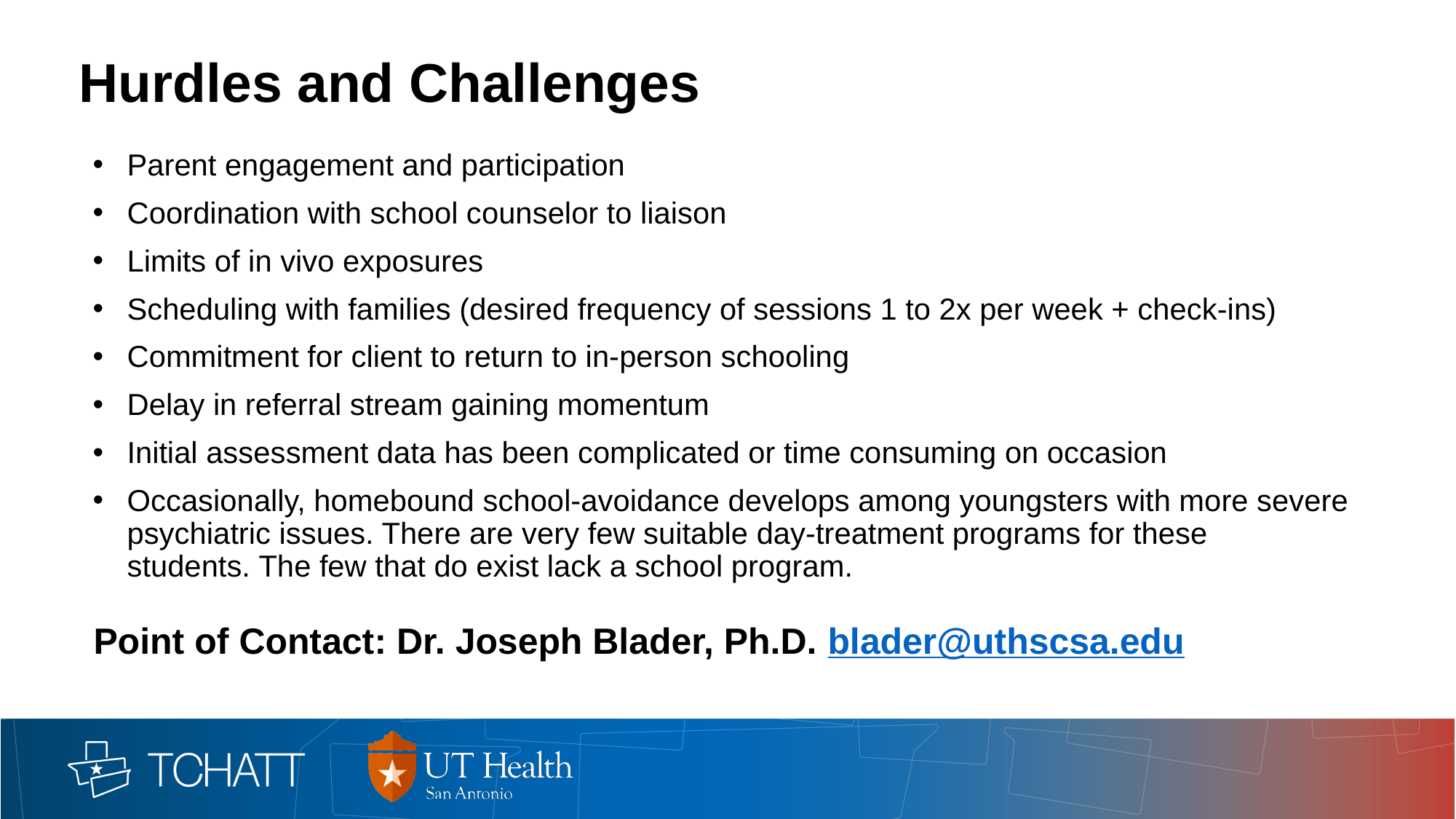

# Hurdles and Challenges
Parent engagement and participation
Coordination with school counselor to liaison
Limits of in vivo exposures
Scheduling with families (desired frequency of sessions 1 to 2x per week + check-ins)
Commitment for client to return to in-person schooling
Delay in referral stream gaining momentum
Initial assessment data has been complicated or time consuming on occasion
Occasionally, homebound school-avoidance develops among youngsters with more severe psychiatric issues. There are very few suitable day-treatment programs for these students. The few that do exist lack a school program.

Point of Contact: Dr. Joseph Blader, Ph.D. blader@uthscsa.edu